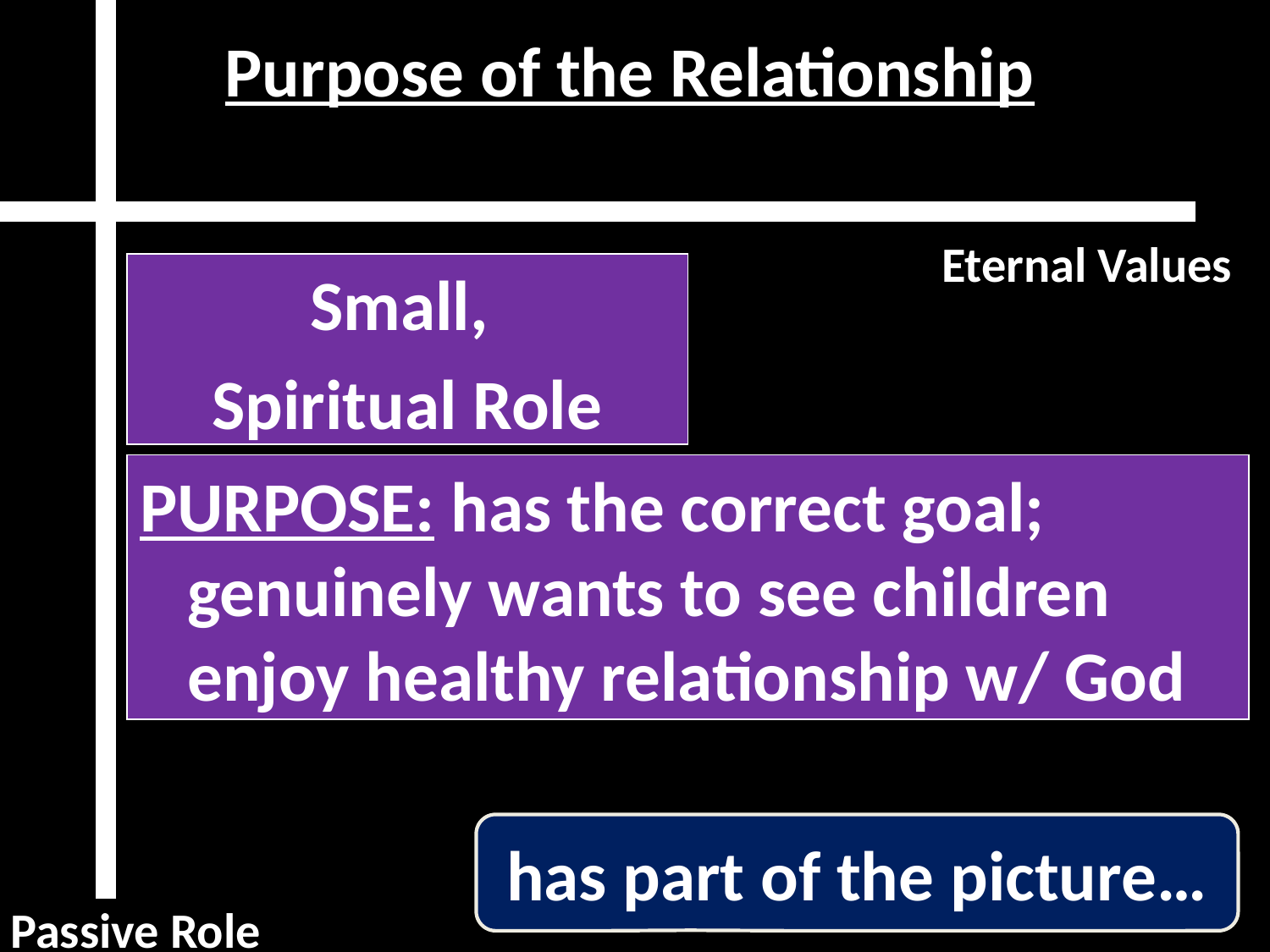

# Purpose of the Relationship
Eternal Values

Small,
Spiritual Role

PURPOSE: has the correct goal; genuinely wants to see children enjoy healthy relationship w/ God

has part of the picture…
Passive Role